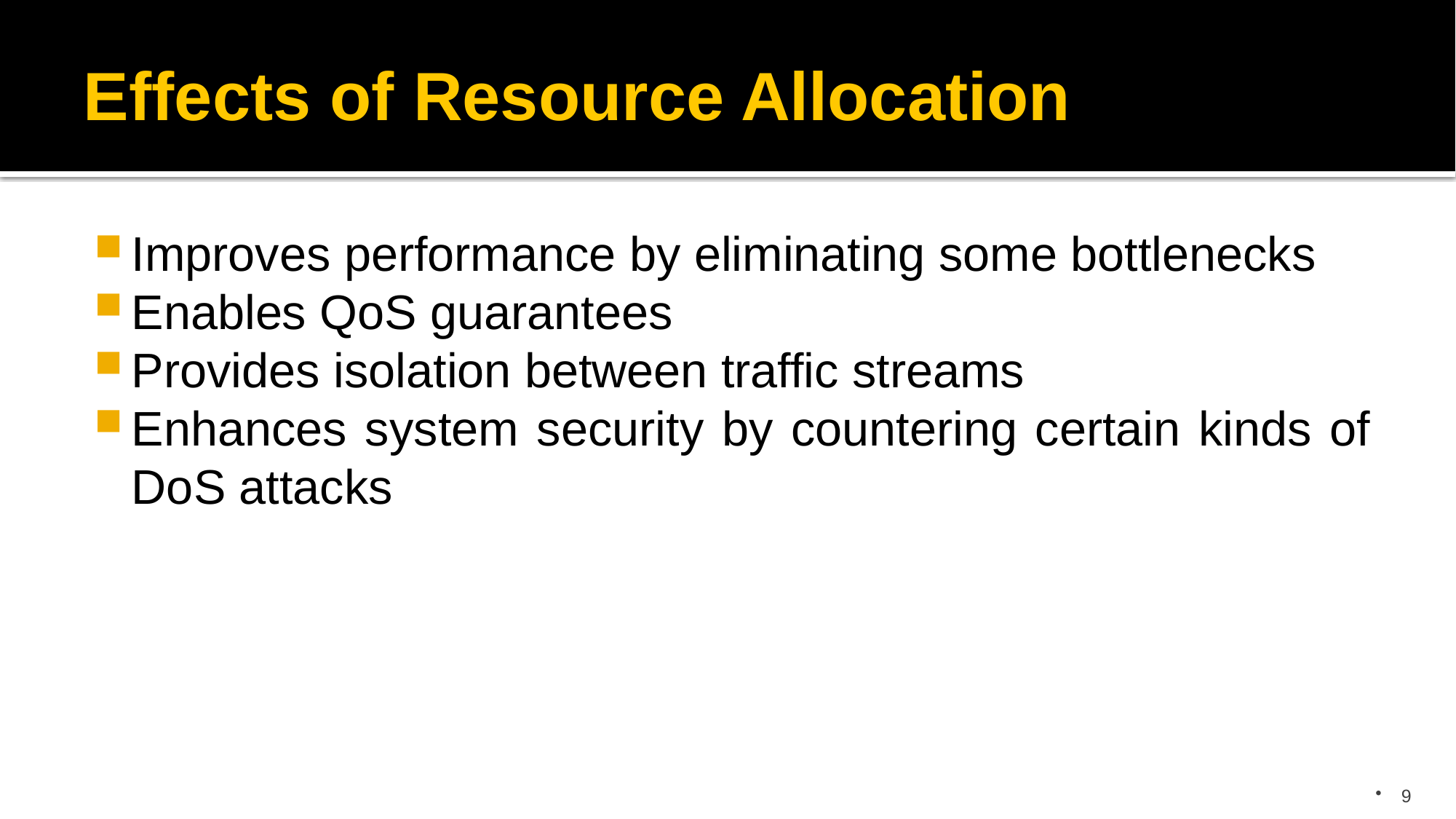

# Effects of Resource Allocation
Improves performance by eliminating some bottlenecks
Enables QoS guarantees
Provides isolation between traffic streams
Enhances system security by countering certain kinds of DoS attacks
9